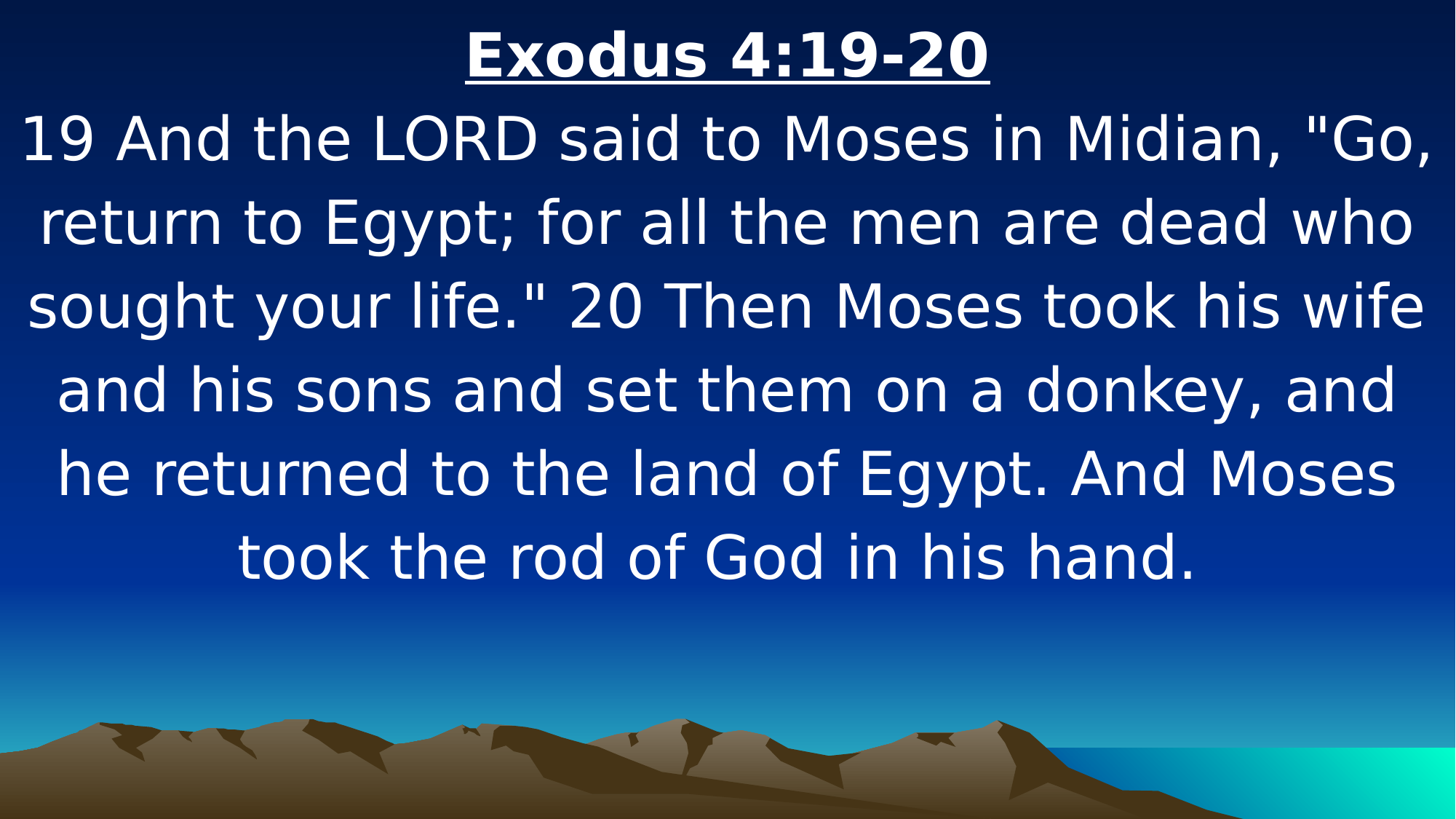

Exodus 4:19-20
19 And the LORD said to Moses in Midian, "Go, return to Egypt; for all the men are dead who sought your life." 20 Then Moses took his wife and his sons and set them on a donkey, and he returned to the land of Egypt. And Moses took the rod of God in his hand.